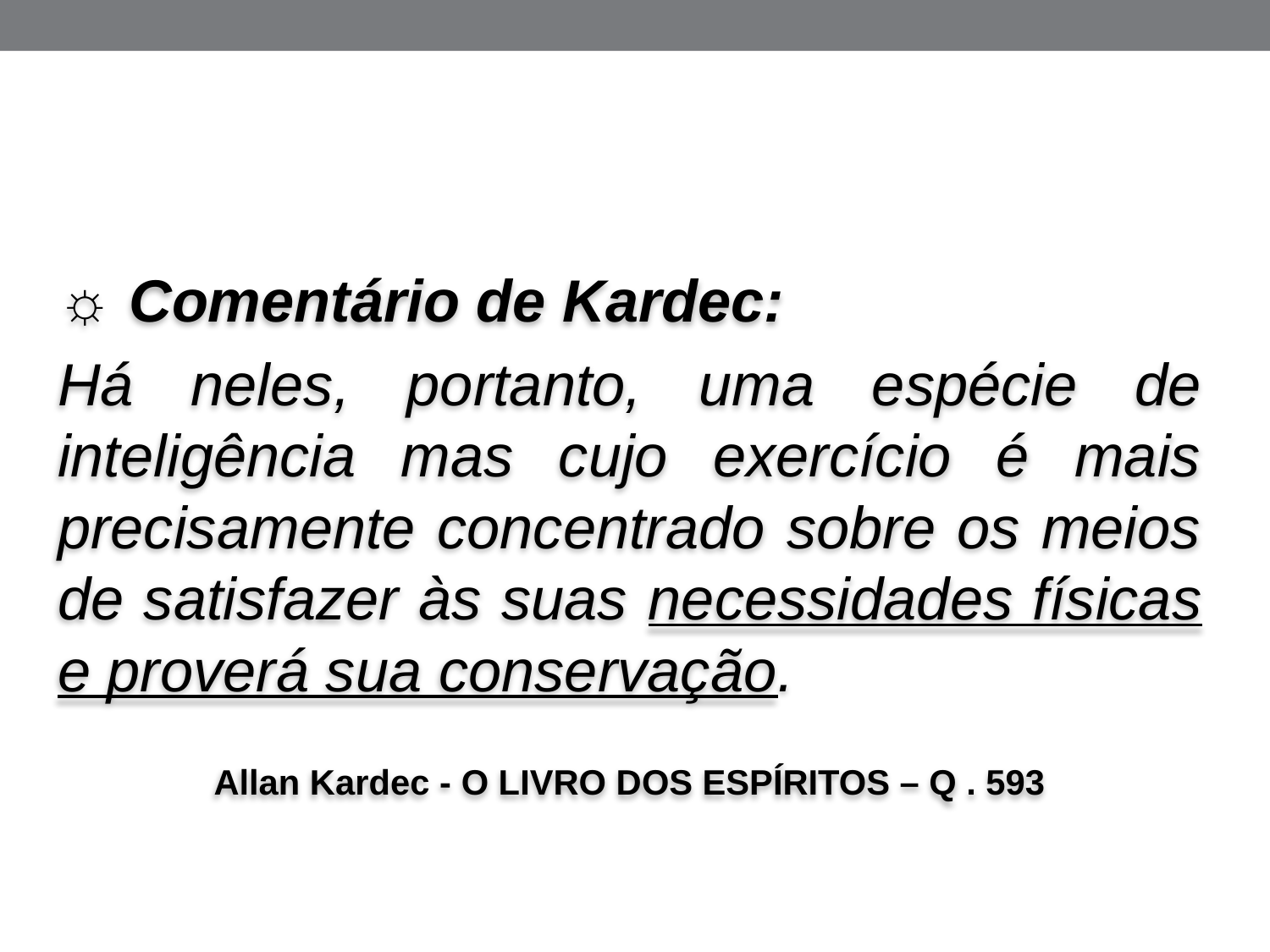

☼ Comentário de Kardec:
Há neles, portanto, uma espécie de inteligência mas cujo exercício é mais precisamente concentrado sobre os meios de satisfazer às suas necessidades físicas e proverá sua conservação.

 Allan Kardec - O Livro dos Espíritos – q . 593